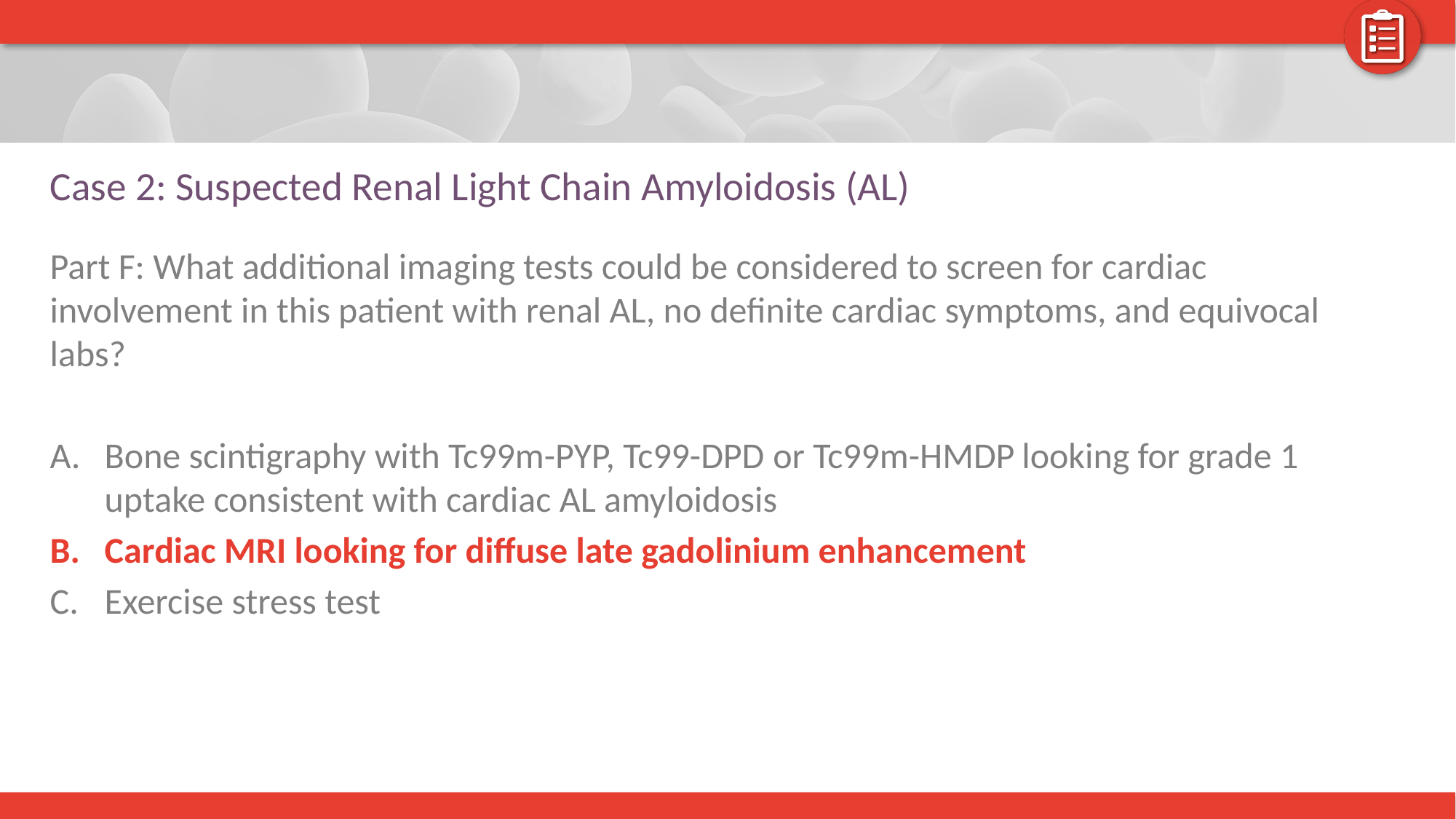

# Case 2: Suspected Renal Light Chain Amyloidosis (AL)
Part F: What additional imaging tests could be considered to screen for cardiac involvement in this patient with renal AL, no definite cardiac symptoms, and equivocal labs?

Bone scintigraphy with Tc99m-PYP, Tc99-DPD or Tc99m-HMDP looking for grade 1 uptake consistent with cardiac AL amyloidosis
Cardiac MRI looking for diffuse late gadolinium enhancement
Exercise stress test